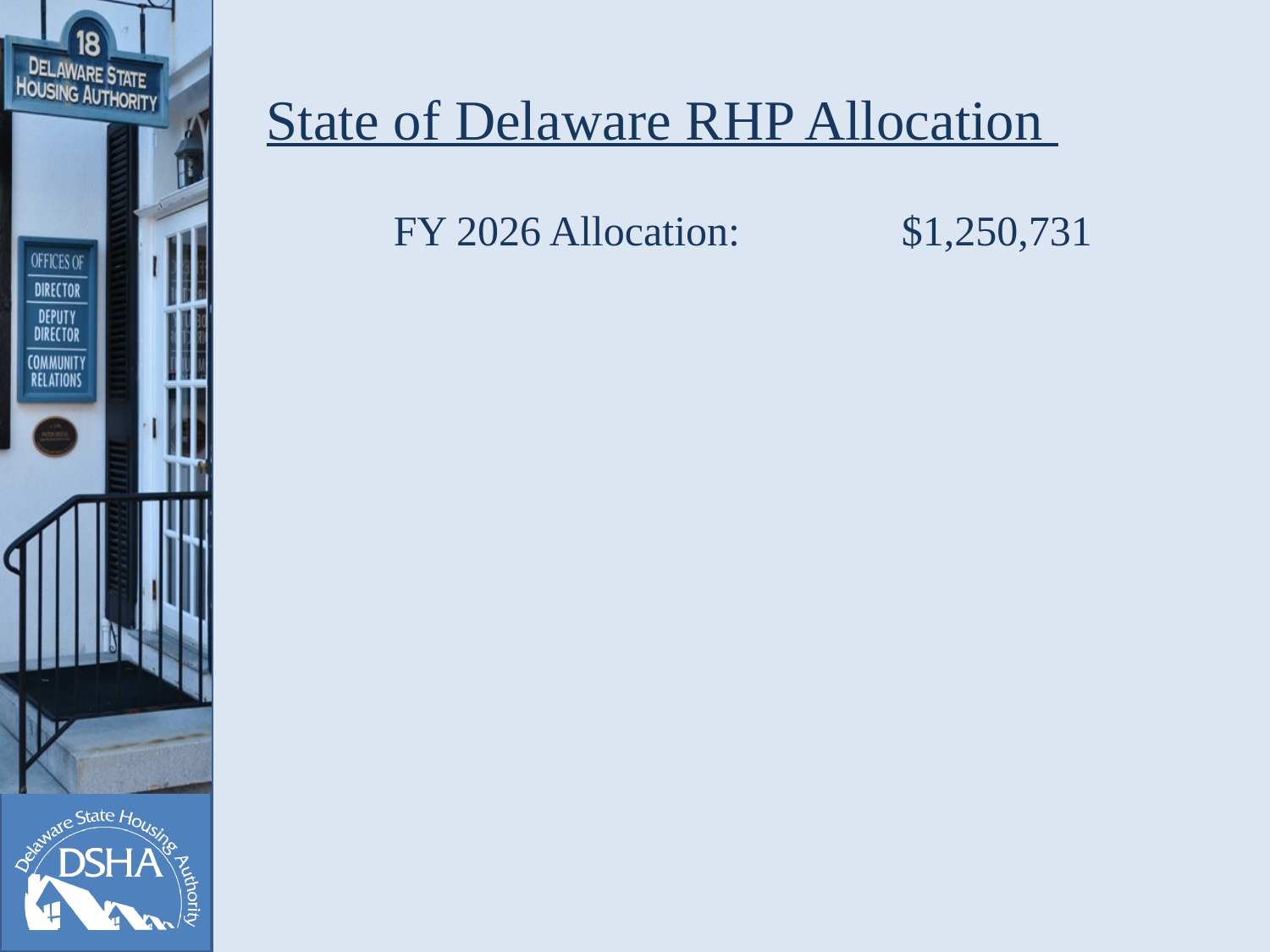

# State of Delaware RHP Allocation
	FY 2026 Allocation: 		$1,250,731